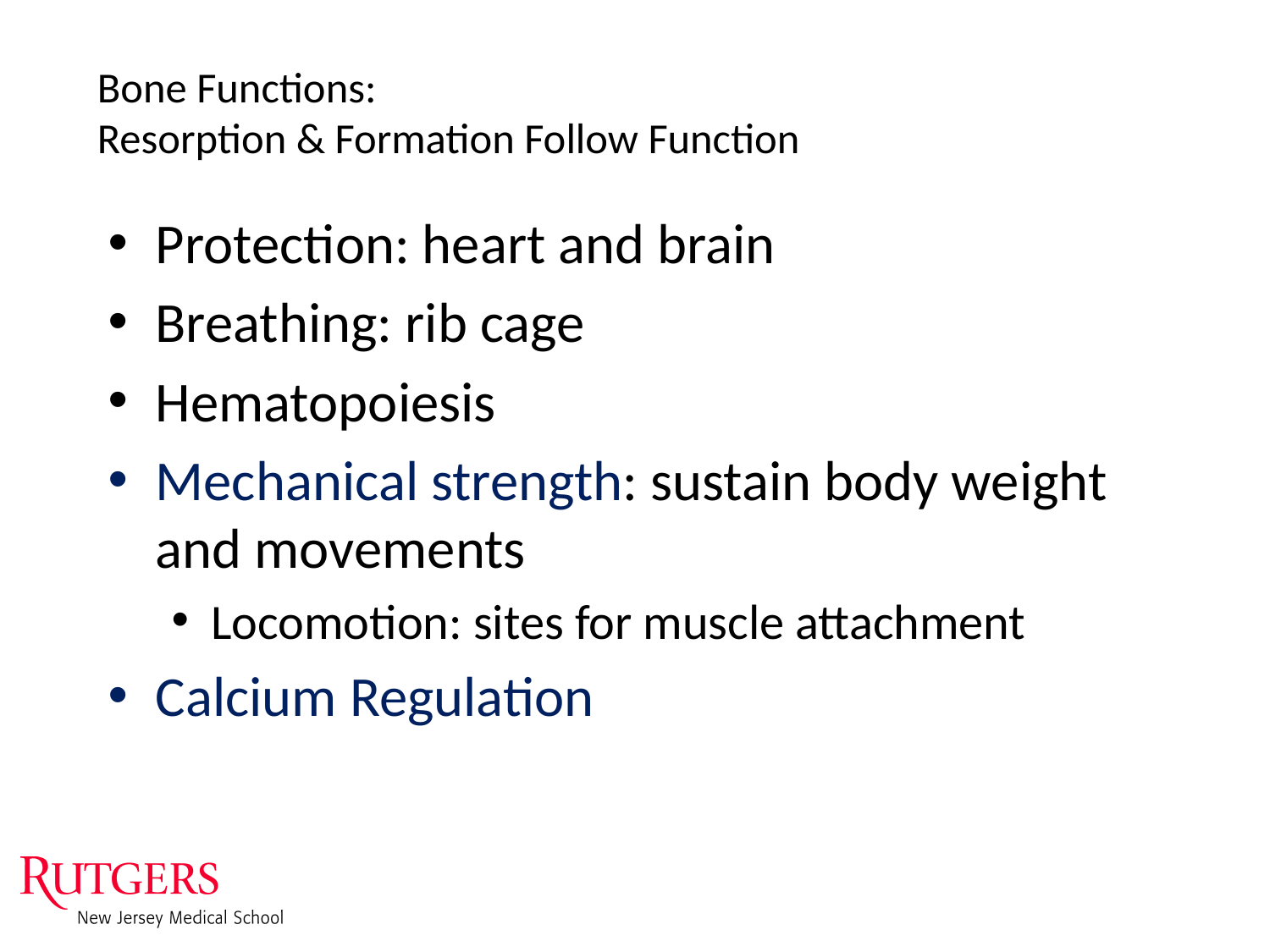

# Bone Functions: Resorption & Formation Follow Function
Protection: heart and brain
Breathing: rib cage
Hematopoiesis
Mechanical strength: sustain body weight and movements
Locomotion: sites for muscle attachment
Calcium Regulation